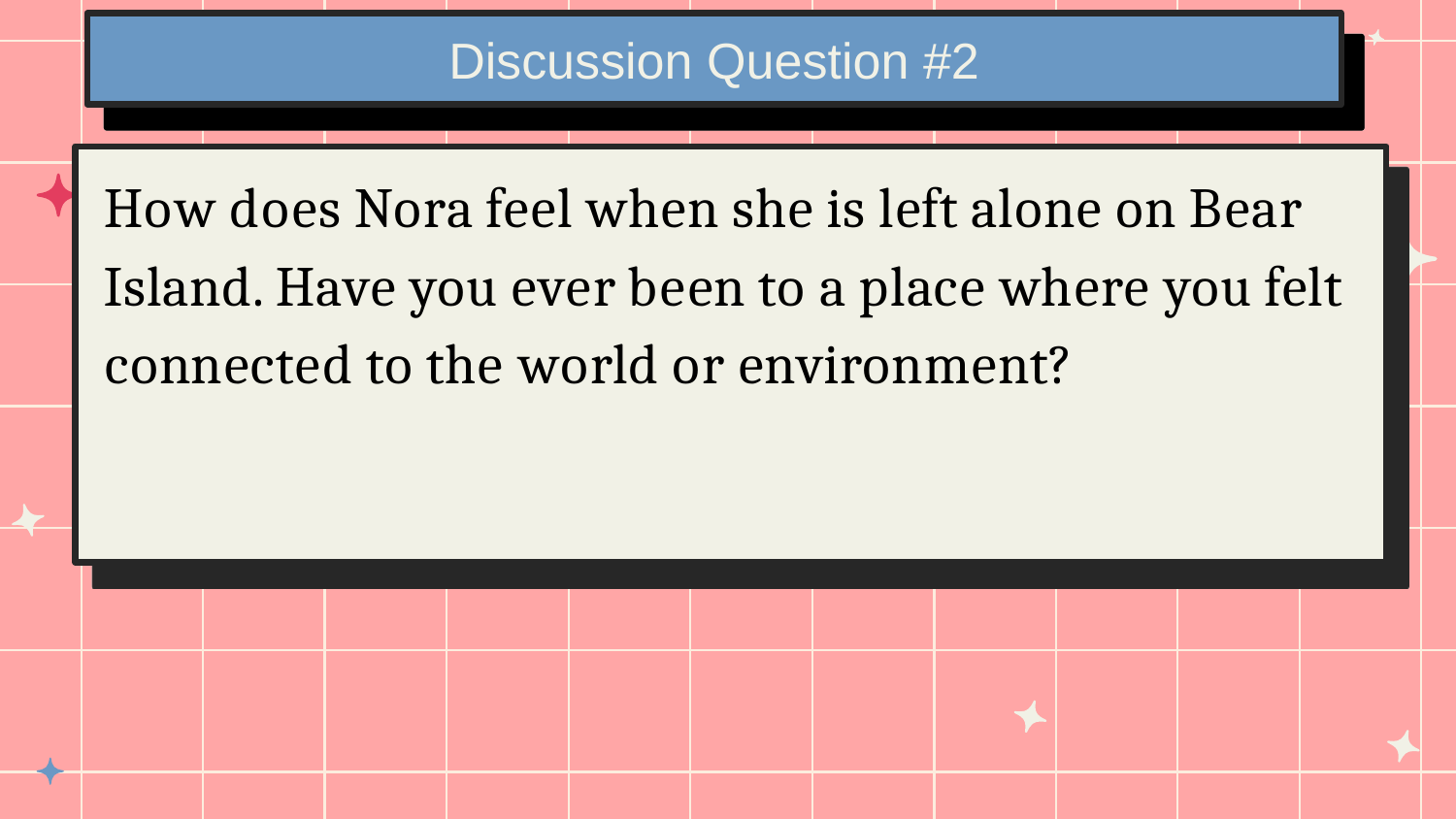

# Discussion Question #2
How does Nora feel when she is left alone on Bear Island. Have you ever been to a place where you felt connected to the world or environment?